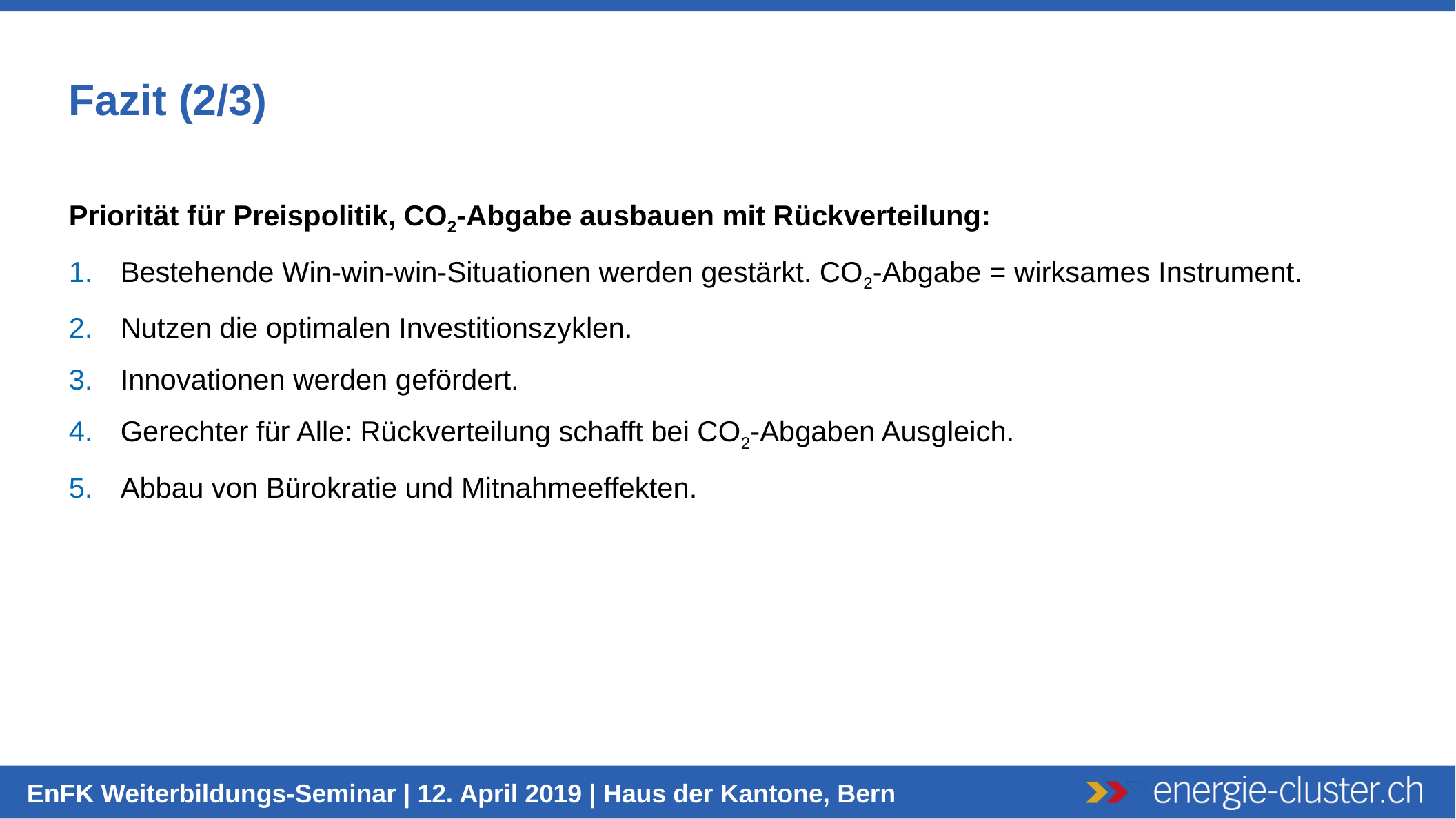

Fazit (2/3)
Priorität für Preispolitik, CO2-Abgabe ausbauen mit Rückverteilung:
Bestehende Win-win-win-Situationen werden gestärkt. CO2-Abgabe = wirksames Instrument.
Nutzen die optimalen Investitionszyklen.
Innovationen werden gefördert.
Gerechter für Alle: Rückverteilung schafft bei CO2-Abgaben Ausgleich.
Abbau von Bürokratie und Mitnahmeeffekten.